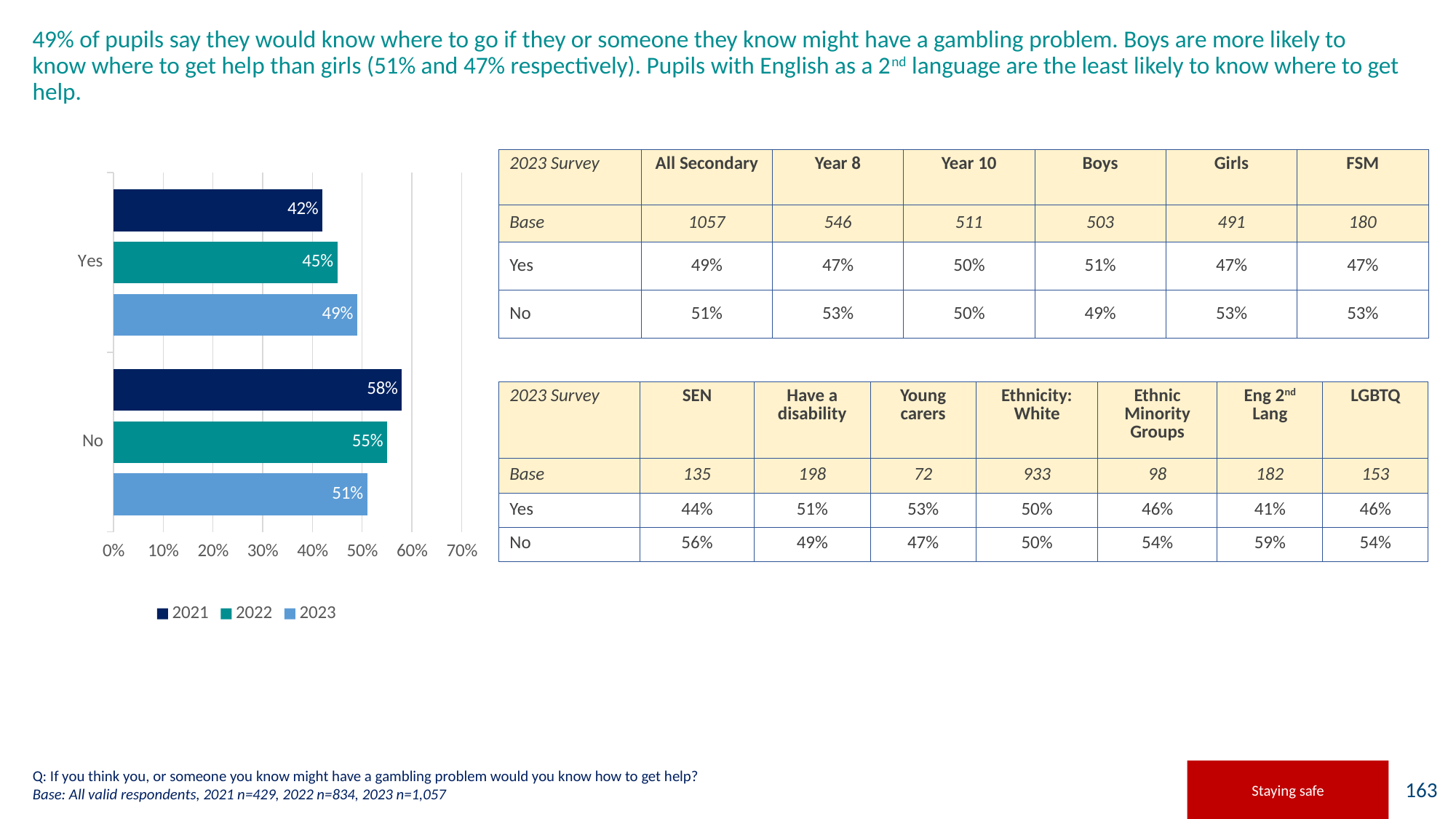

# 49% of pupils say they would know where to go if they or someone they know might have a gambling problem. Boys are more likely to know where to get help than girls (51% and 47% respectively). Pupils with English as a 2nd language are the least likely to know where to get help.
| 2023 Survey | All Secondary | Year 8 | Year 10 | Boys | Girls | FSM |
| --- | --- | --- | --- | --- | --- | --- |
| Base | 1057 | 546 | 511 | 503 | 491 | 180 |
| Yes | 49% | 47% | 50% | 51% | 47% | 47% |
| No | 51% | 53% | 50% | 49% | 53% | 53% |

### Chart: Do you feel able to keep yourself clean at home?

| Category |
|---|

### Chart

| Category | 2023 | 2022 | 2021 |
|---|---|---|---|
| No | 0.51 | 0.55 | 0.58 |
| Yes | 0.49 | 0.45 | 0.42 |
| 2023 Survey | SEN | Have a disability | Young carers | Ethnicity: White | Ethnic Minority Groups | Eng 2nd Lang | LGBTQ |
| --- | --- | --- | --- | --- | --- | --- | --- |
| Base | 135 | 198 | 72 | 933 | 98 | 182 | 153 |
| Yes | 44% | 51% | 53% | 50% | 46% | 41% | 46% |
| No | 56% | 49% | 47% | 50% | 54% | 59% | 54% |
Q: If you think you, or someone you know might have a gambling problem would you know how to get help?
Base: All valid respondents, 2021 n=429, 2022 n=834, 2023 n=1,057
Staying safe